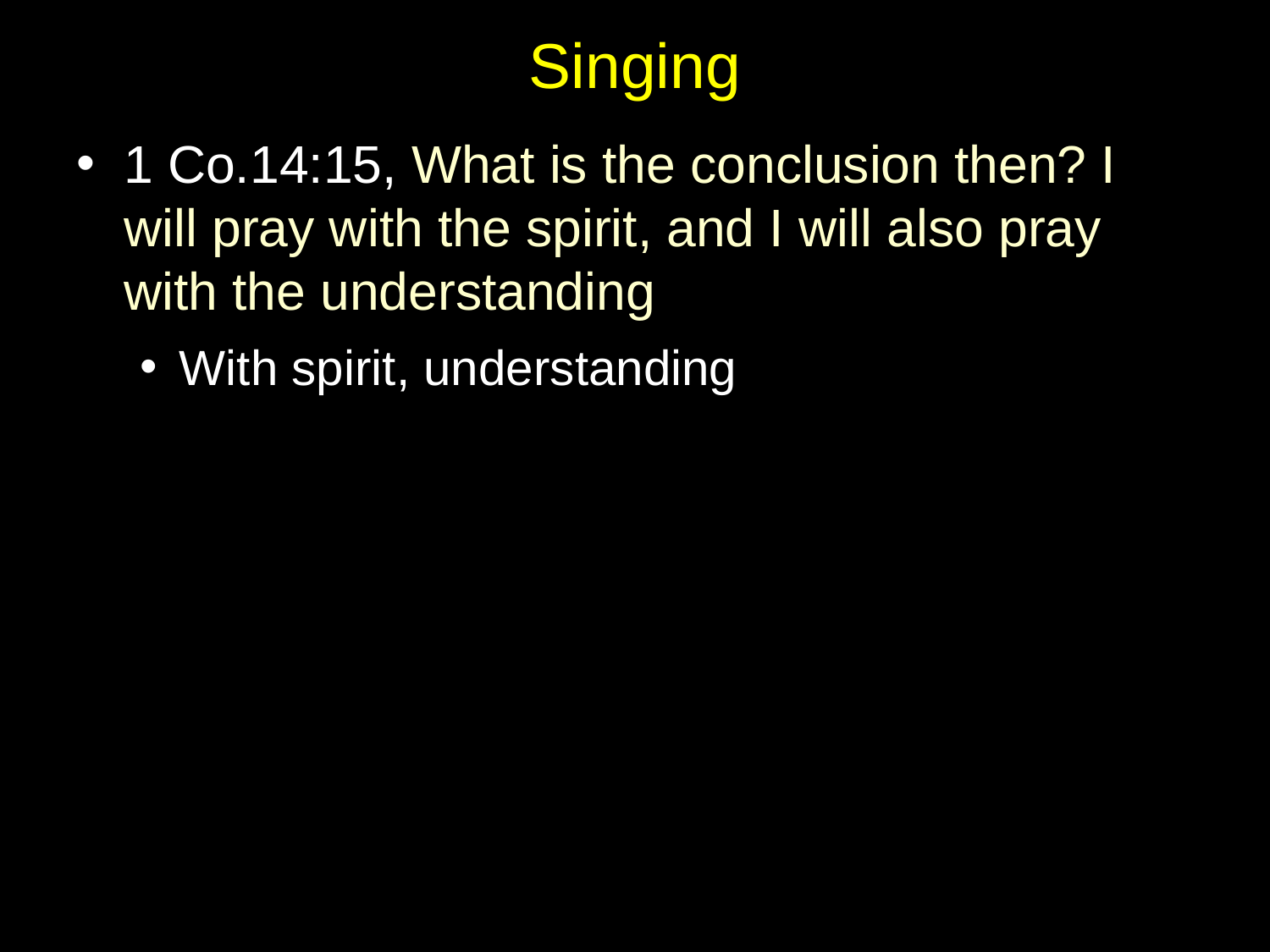

# Singing
1 Co.14:15, What is the conclusion then? I will pray with the spirit, and I will also pray with the understanding
With spirit, understanding